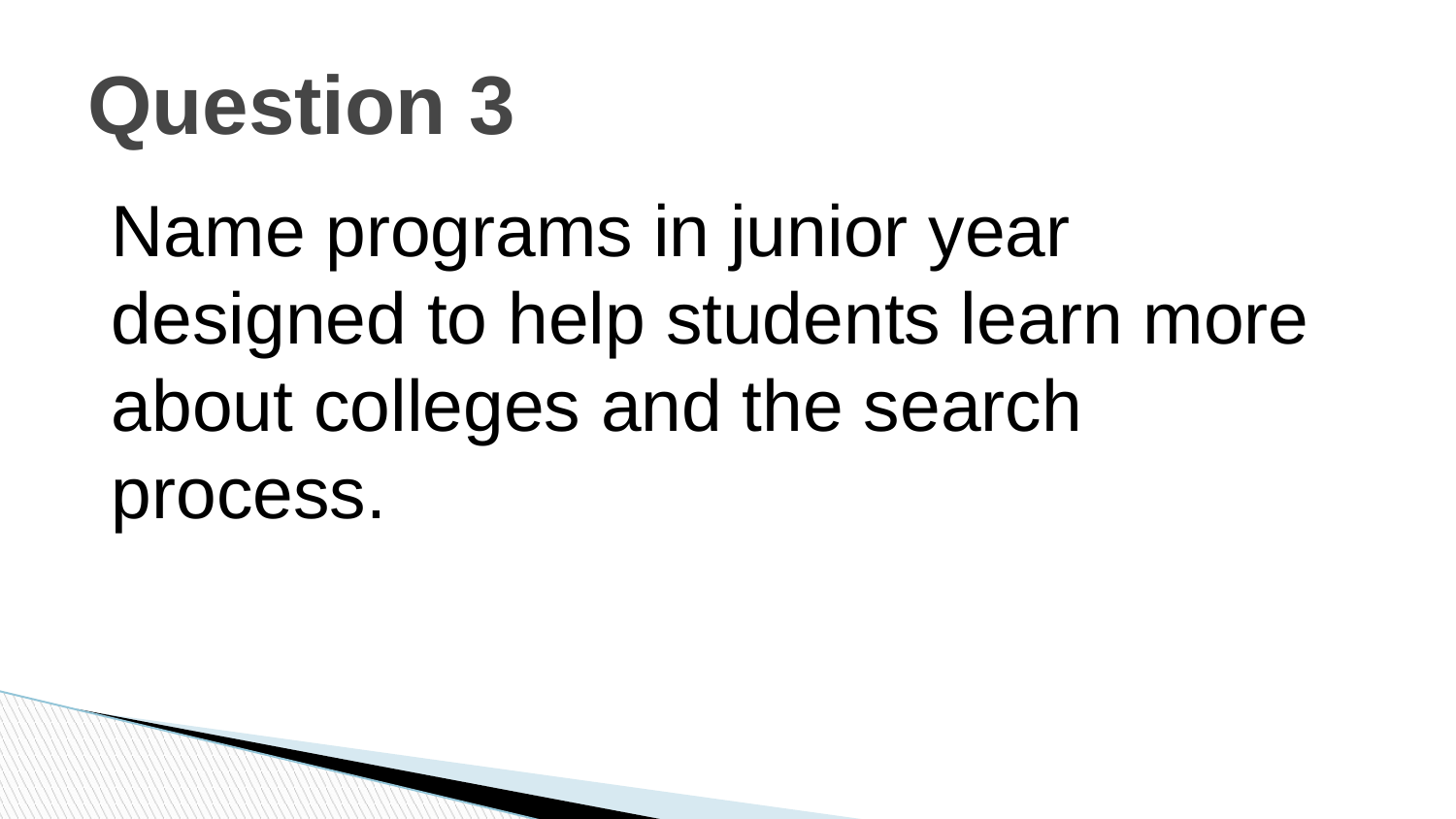

# Question 3
Name programs in junior year designed to help students learn more about colleges and the search process.